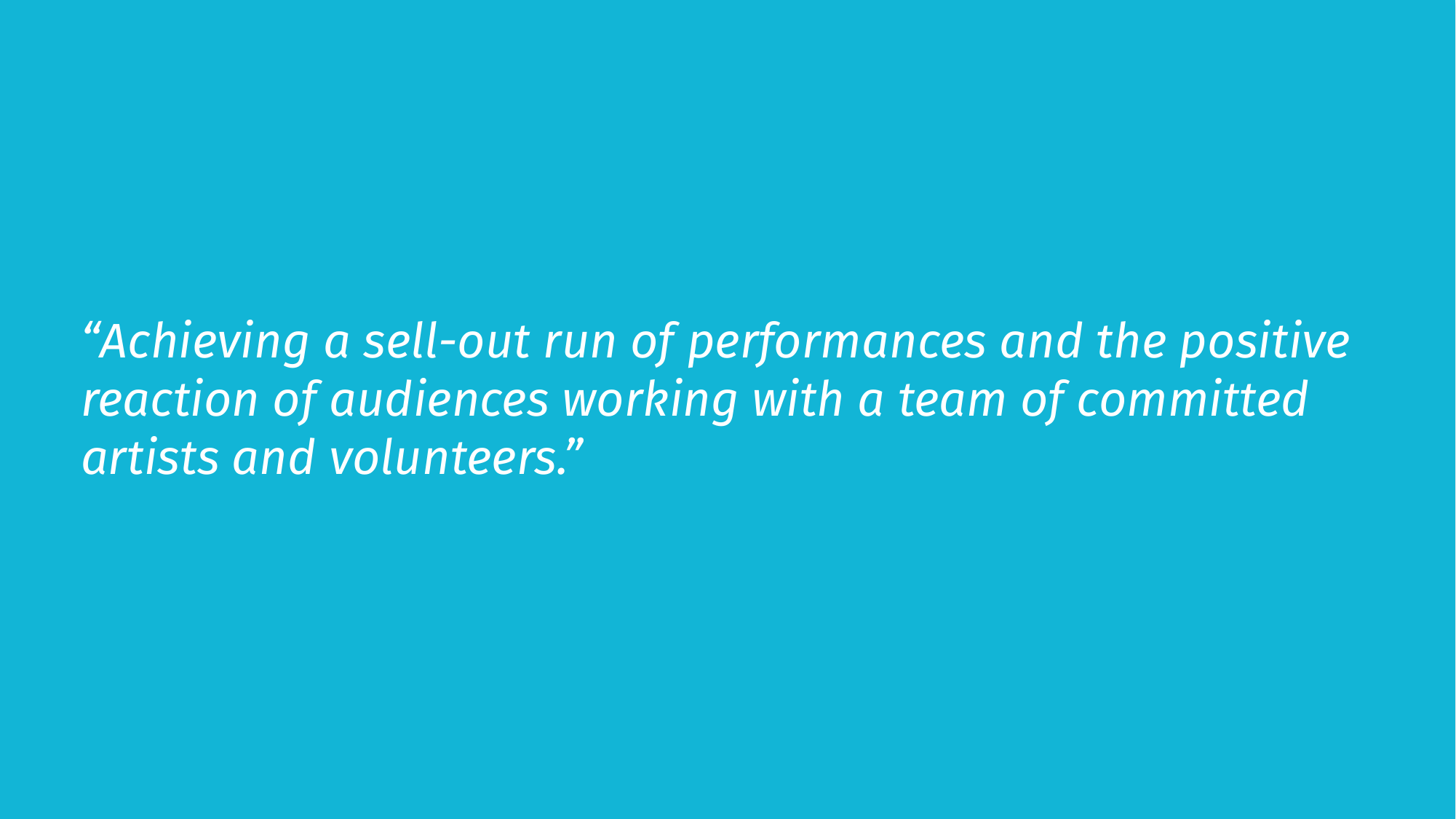

“Achieving a sell-out run of performances and the positive reaction of audiences working with a team of committed artists and volunteers.”